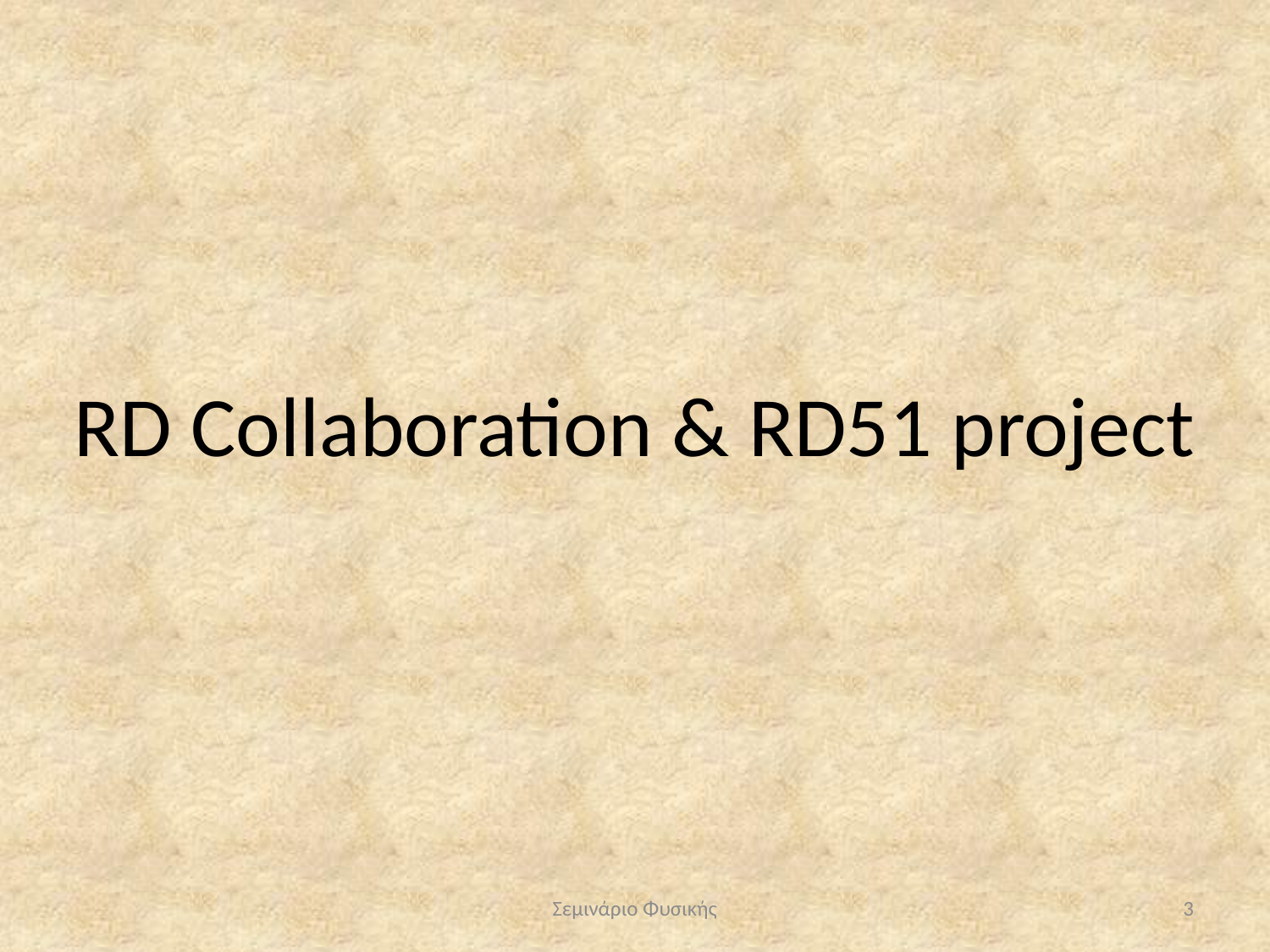

#

RD Collaboration & RD51 project
Σεμινάριο Φυσικής
3